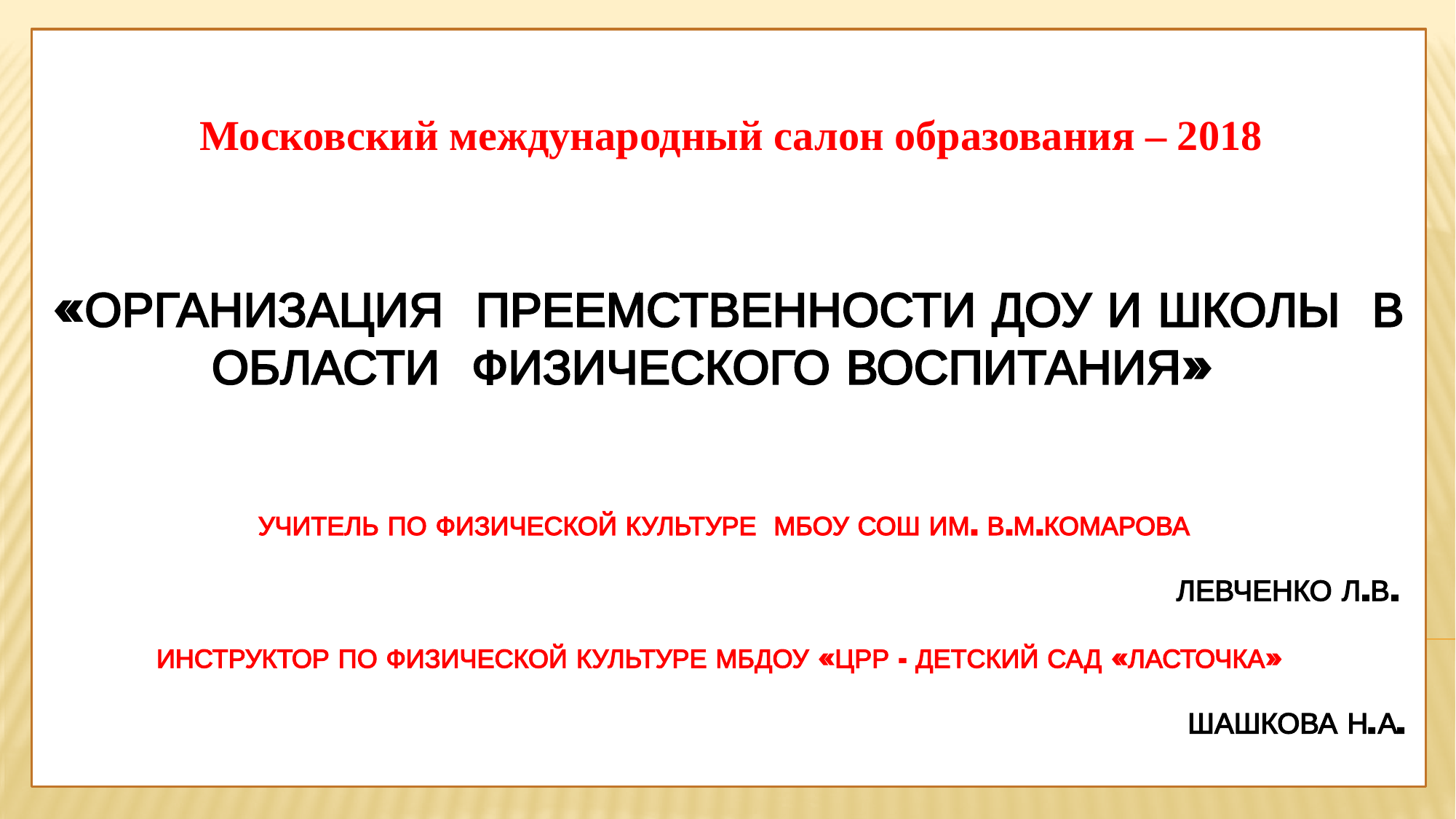

# «Организация  преемственности ДОУ и школы  в области  физического воспитания» учитель по физической культуре  МБОУ СОШ им. В.М.Комарова Левченко Л.В. Инструктор по физической культуре МБДОУ «ЦРР - детский сад «Ласточка» Шашкова Н.А.
Московский международный салон образования – 2018